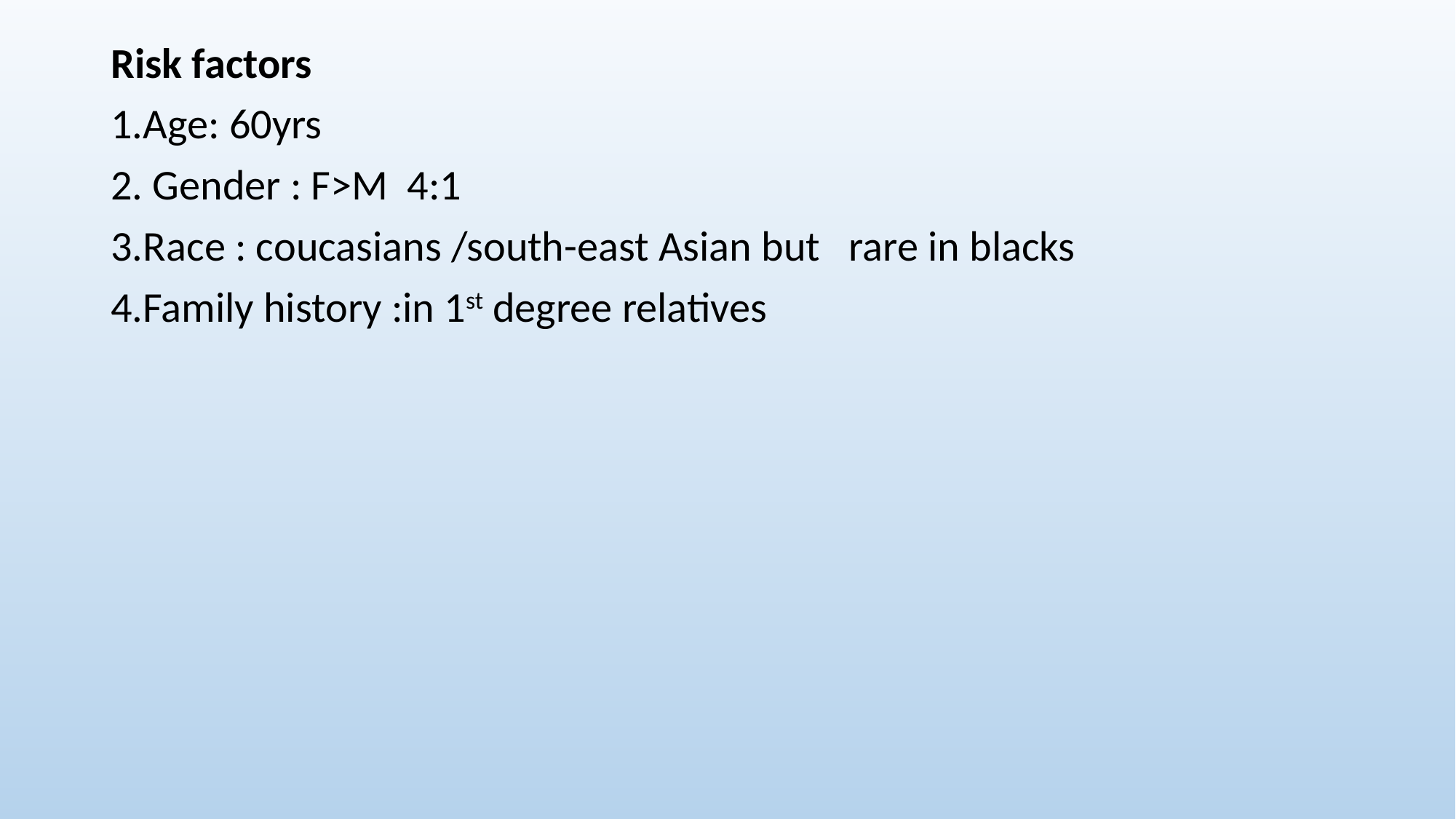

Risk factors
1.Age: 60yrs
2. Gender : F>M  4:1
3.Race : coucasians /south-east Asian but   rare in blacks
4.Family history :in 1st degree relatives